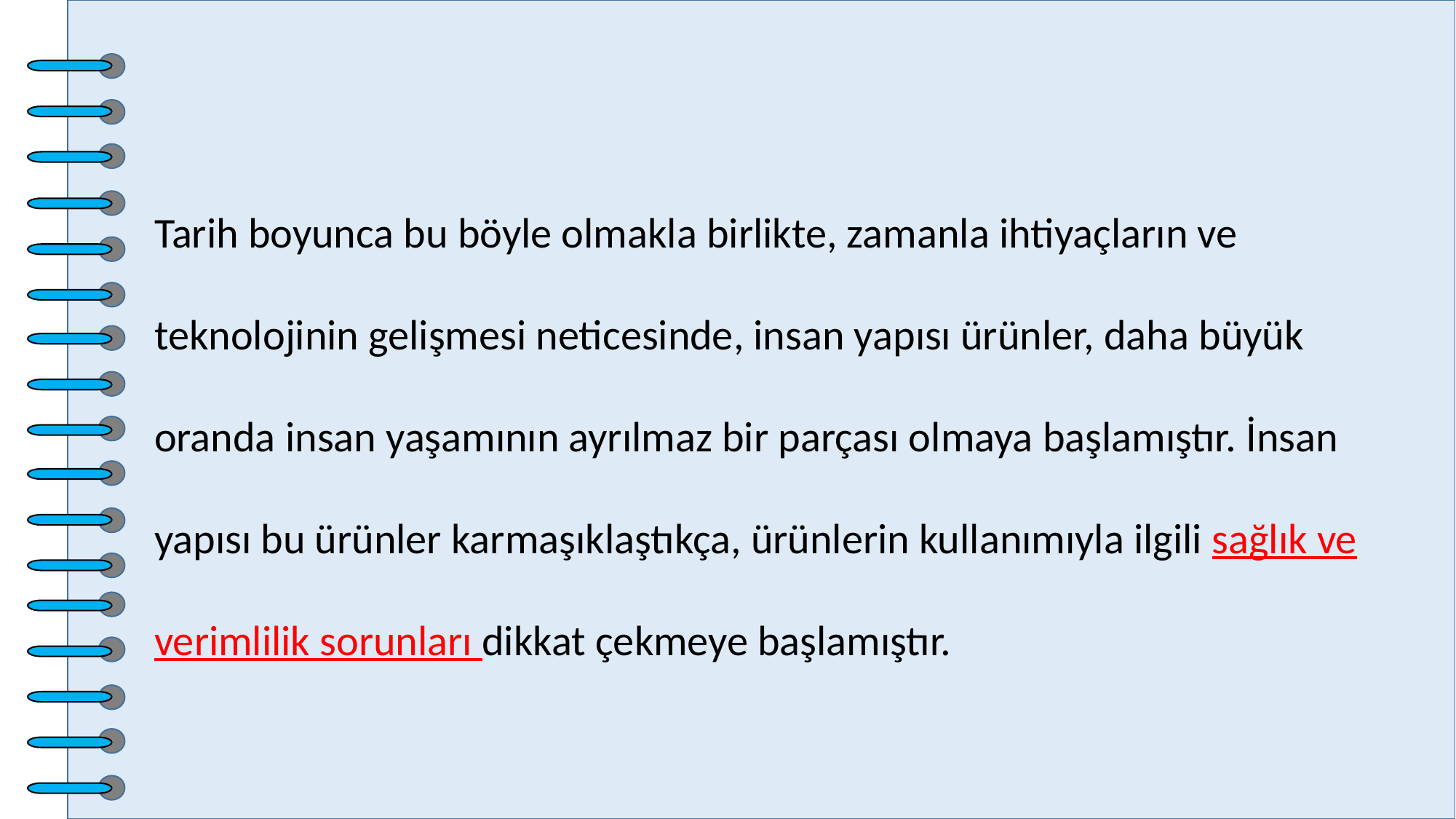

Tarih boyunca bu böyle olmakla birlikte, zamanla ihtiyaçların ve teknolojinin gelişmesi neticesinde, insan yapısı ürünler, daha büyük oranda insan yaşamının ayrılmaz bir parçası olmaya başlamıştır. İnsan yapısı bu ürünler karmaşıklaştıkça, ürünlerin kullanımıyla ilgili sağlık ve verimlilik sorunları dikkat çekmeye başlamıştır.